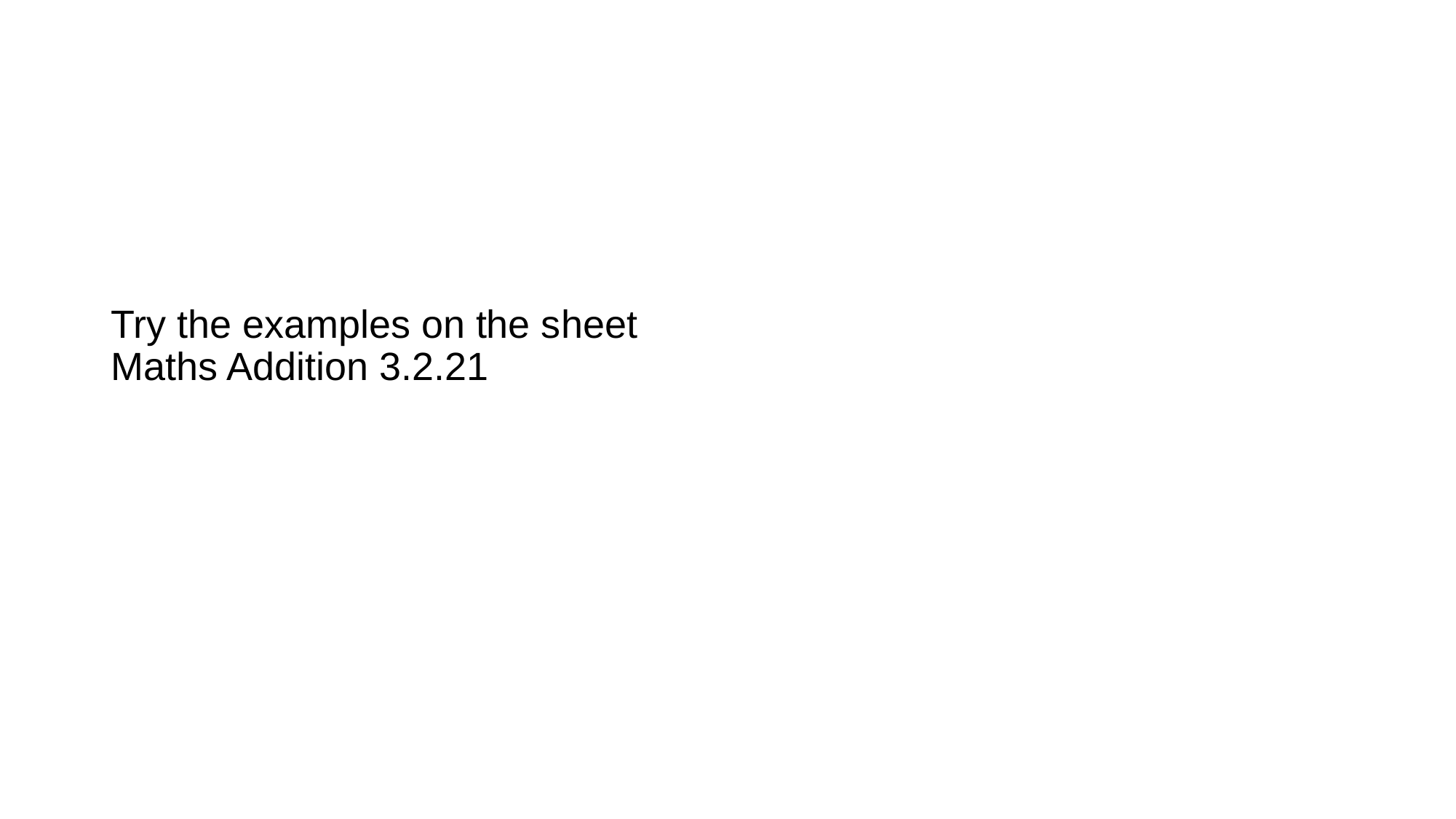

# Try the examples on the sheet Maths Addition 3.2.21